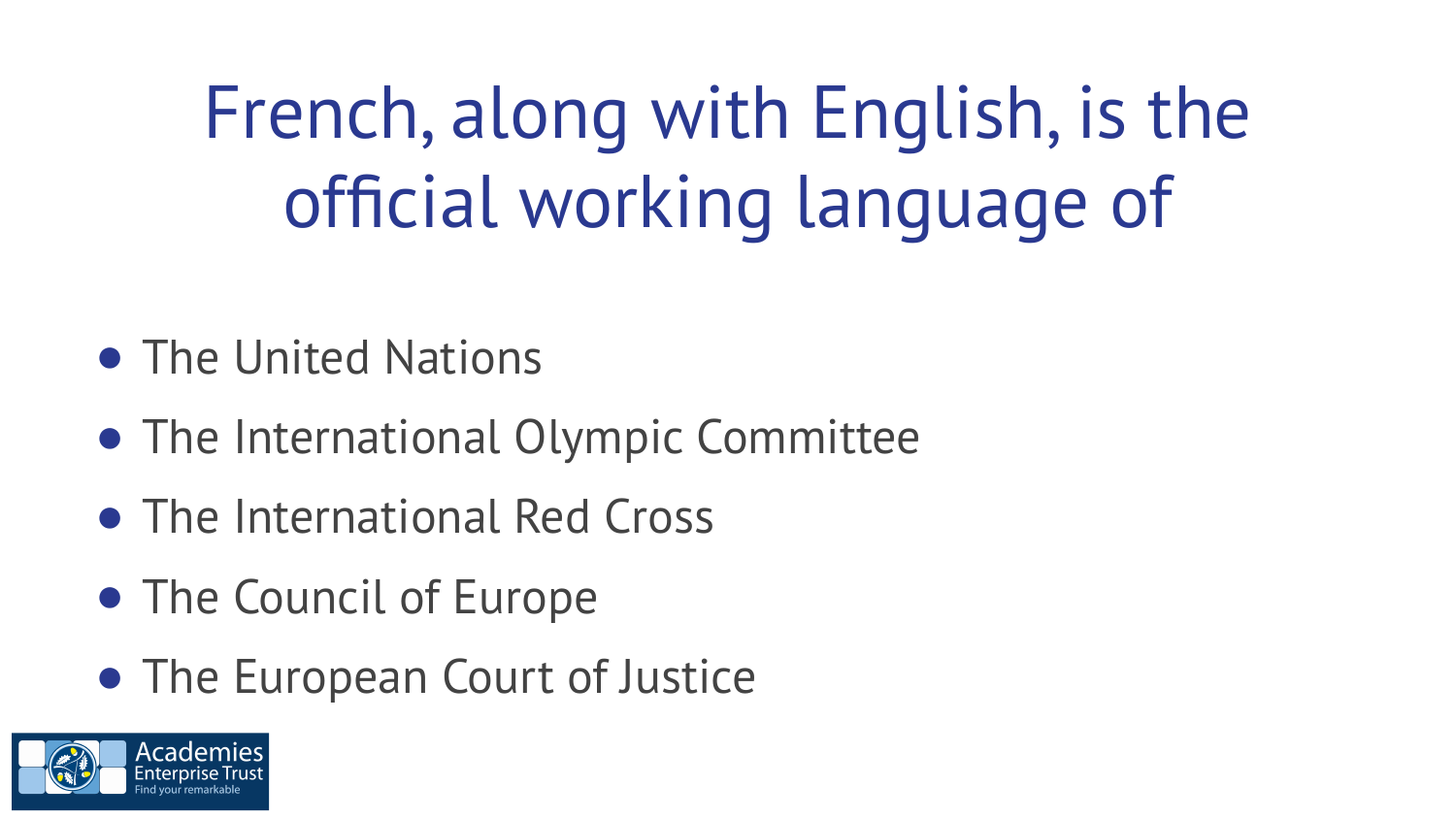

# French, along with English, is the official working language of
The United Nations
The International Olympic Committee
The International Red Cross
The Council of Europe
The European Court of Justice